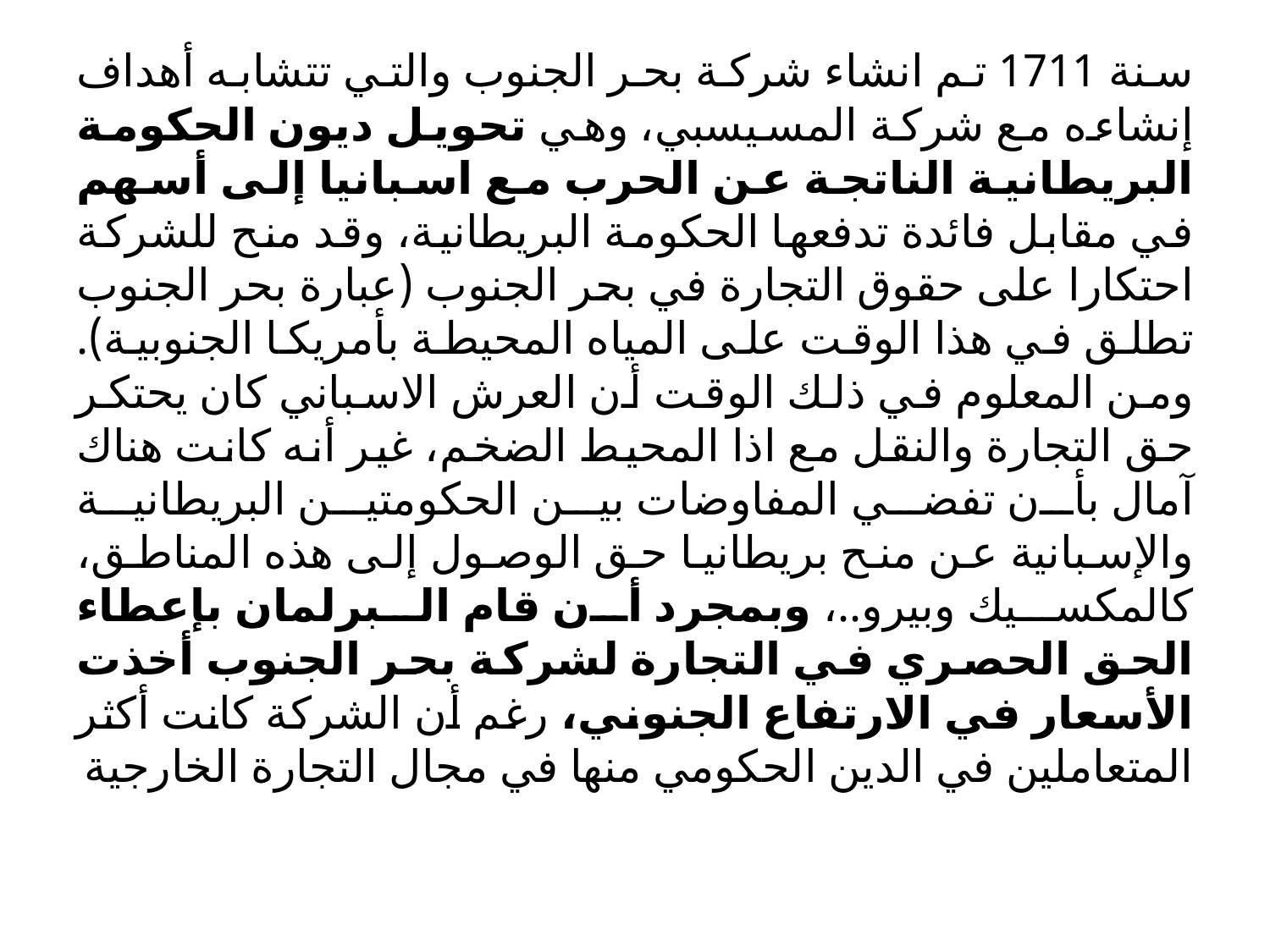

سنة 1711 تم انشاء شركة بحر الجنوب والتي تتشابه أهداف إنشاءه مع شركة المسيسبي، وهي تحويل ديون الحكومة البريطانية الناتجة عن الحرب مع اسبانيا إلى أسهم في مقابل فائدة تدفعها الحكومة البريطانية، وقد منح للشركة احتكارا على حقوق التجارة في بحر الجنوب (عبارة بحر الجنوب تطلق في هذا الوقت على المياه المحيطة بأمريكا الجنوبية). ومن المعلوم في ذلك الوقت أن العرش الاسباني كان يحتكر حق التجارة والنقل مع اذا المحيط الضخم، غير أنه كانت هناك آمال بأن تفضي المفاوضات بين الحكومتين البريطانية والإسبانية عن منح بريطانيا حق الوصول إلى هذه المناطق، كالمكسيك وبيرو..، وبمجرد أن قام البرلمان بإعطاء الحق الحصري في التجارة لشركة بحر الجنوب أخذت الأسعار في الارتفاع الجنوني، رغم أن الشركة كانت أكثر المتعاملين في الدين الحكومي منها في مجال التجارة الخارجية